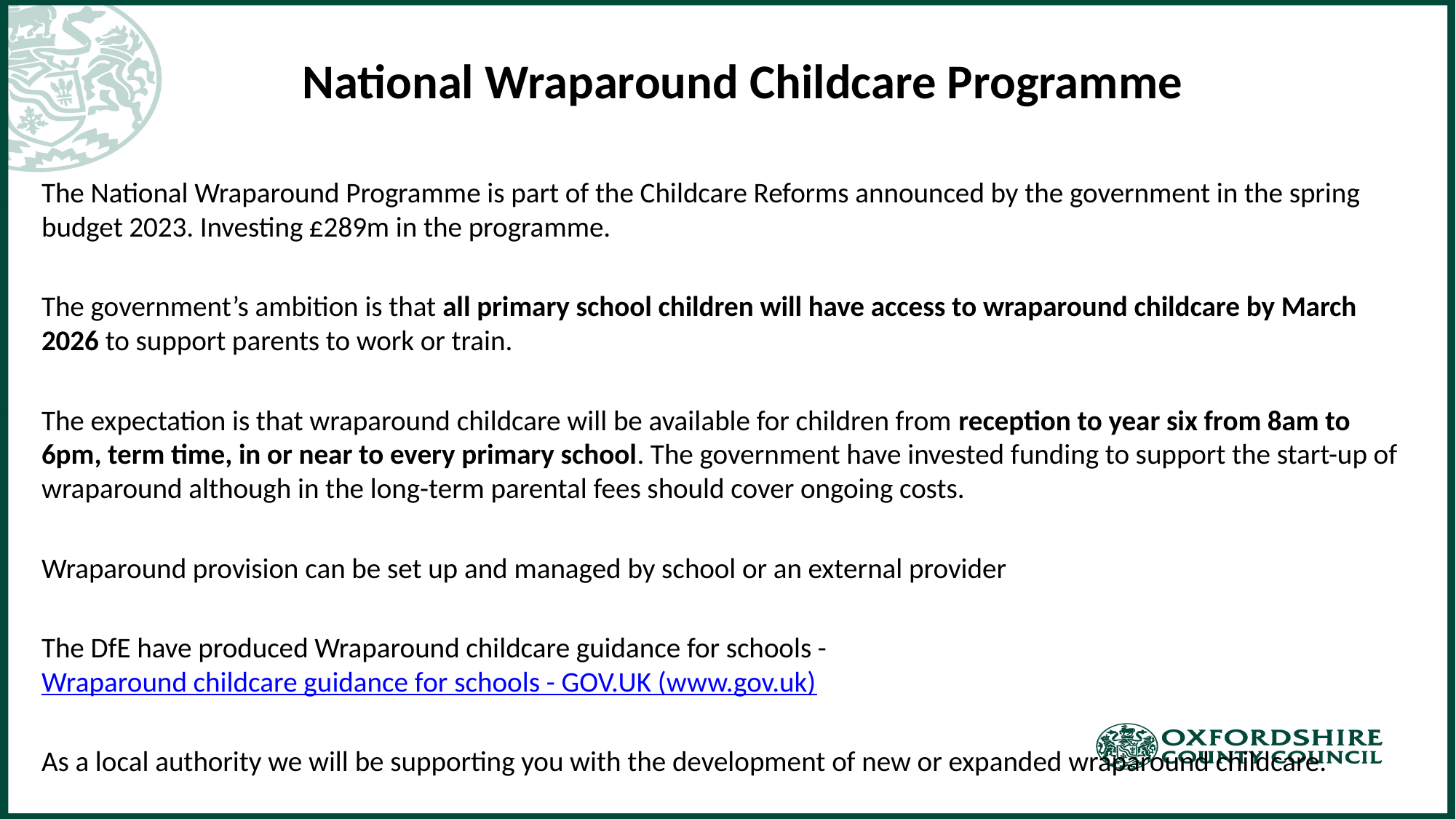

# National Wraparound Childcare Programme
The National Wraparound Programme is part of the Childcare Reforms announced by the government in the spring budget 2023. Investing £289m in the programme.

The government’s ambition is that all primary school children will have access to wraparound childcare by March 2026 to support parents to work or train.

The expectation is that wraparound childcare will be available for children from reception to year six from 8am to 6pm, term time, in or near to every primary school. The government have invested funding to support the start-up of wraparound although in the long-term parental fees should cover ongoing costs.

Wraparound provision can be set up and managed by school or an external provider

The DfE have produced Wraparound childcare guidance for schools - Wraparound childcare guidance for schools - GOV.UK (www.gov.uk)

As a local authority we will be supporting you with the development of new or expanded wraparound childcare.